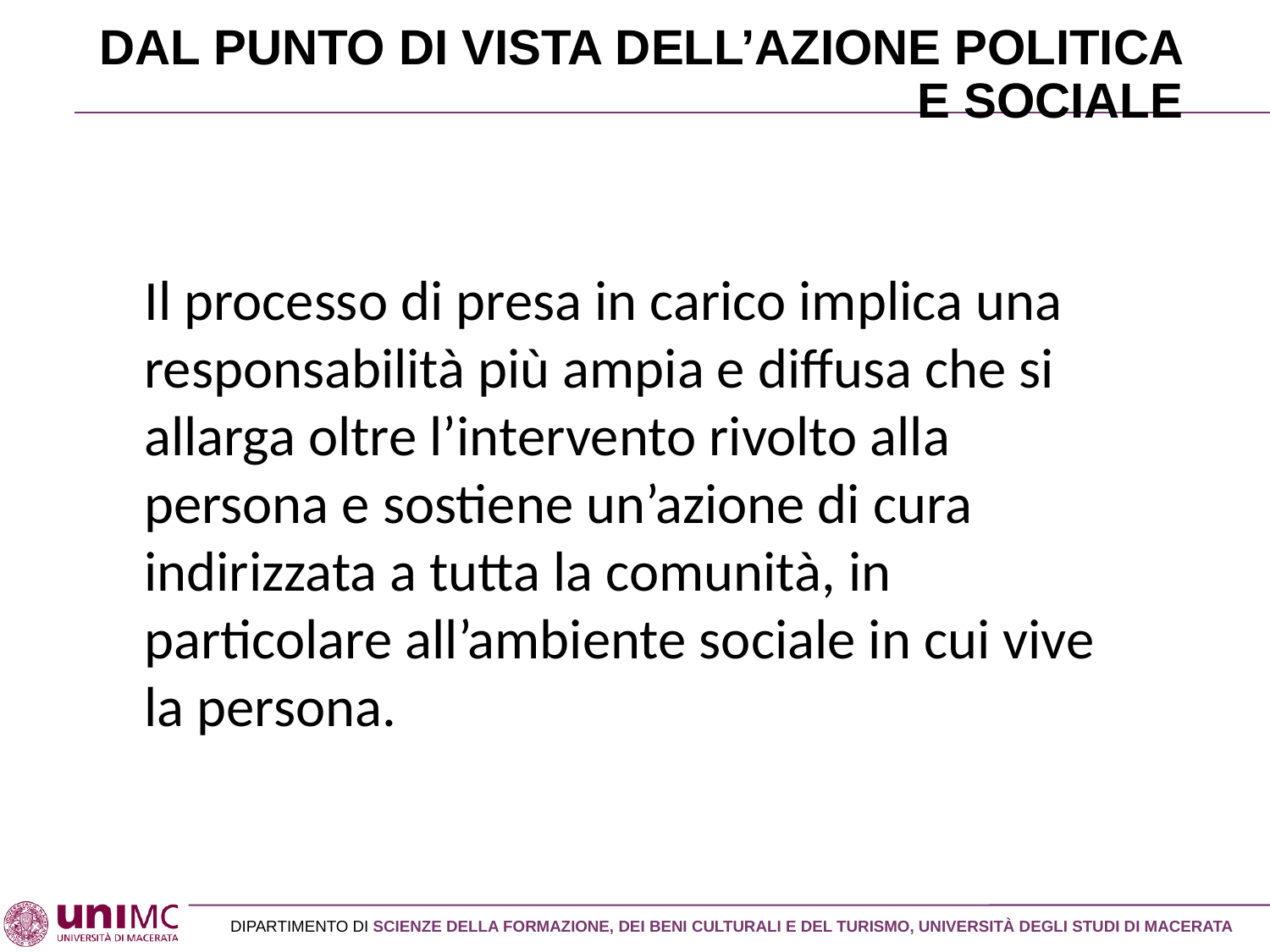

# Dal punto di vista dell’azione politica e sociale
Il processo di presa in carico implica una responsabilità più ampia e diffusa che si allarga oltre l’intervento rivolto alla persona e sostiene un’azione di cura indirizzata a tutta la comunità, in particolare all’ambiente sociale in cui vive la persona.